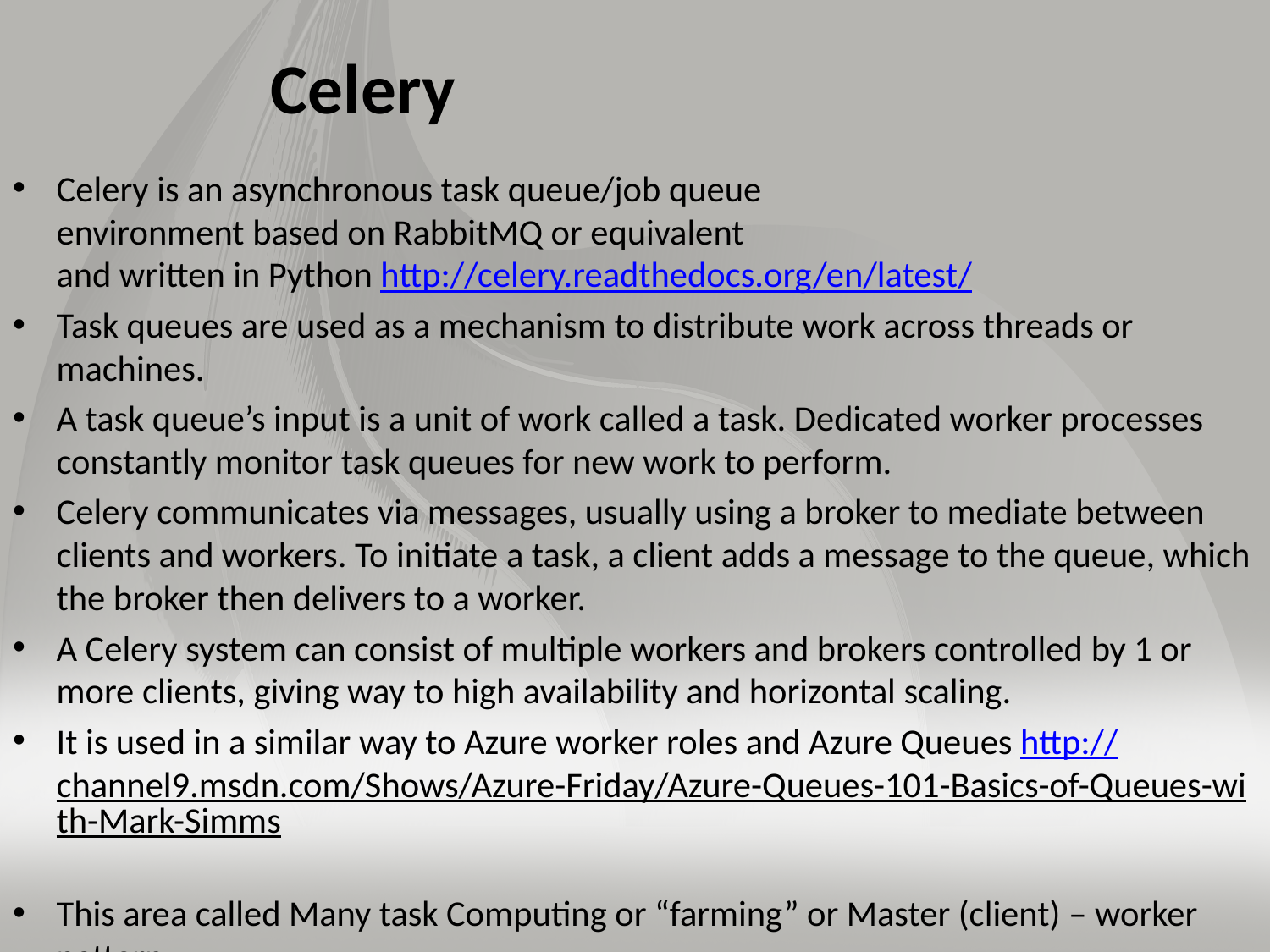

# Celery
Celery is an asynchronous task queue/job queue 
environment based on RabbitMQ or equivalent
and written in Python http://celery.readthedocs.org/en/latest/
Task queues are used as a mechanism to distribute work across threads or machines.
A task queue’s input is a unit of work called a task. Dedicated worker processes constantly monitor task queues for new work to perform.
Celery communicates via messages, usually using a broker to mediate between clients and workers. To initiate a task, a client adds a message to the queue, which the broker then delivers to a worker.
A Celery system can consist of multiple workers and brokers controlled by 1 or more clients, giving way to high availability and horizontal scaling.
It is used in a similar way to Azure worker roles and Azure Queues http://channel9.msdn.com/Shows/Azure-Friday/Azure-Queues-101-Basics-of-Queues-with-Mark-Simms
This area called Many task Computing or “farming” or Master (client) – worker pattern